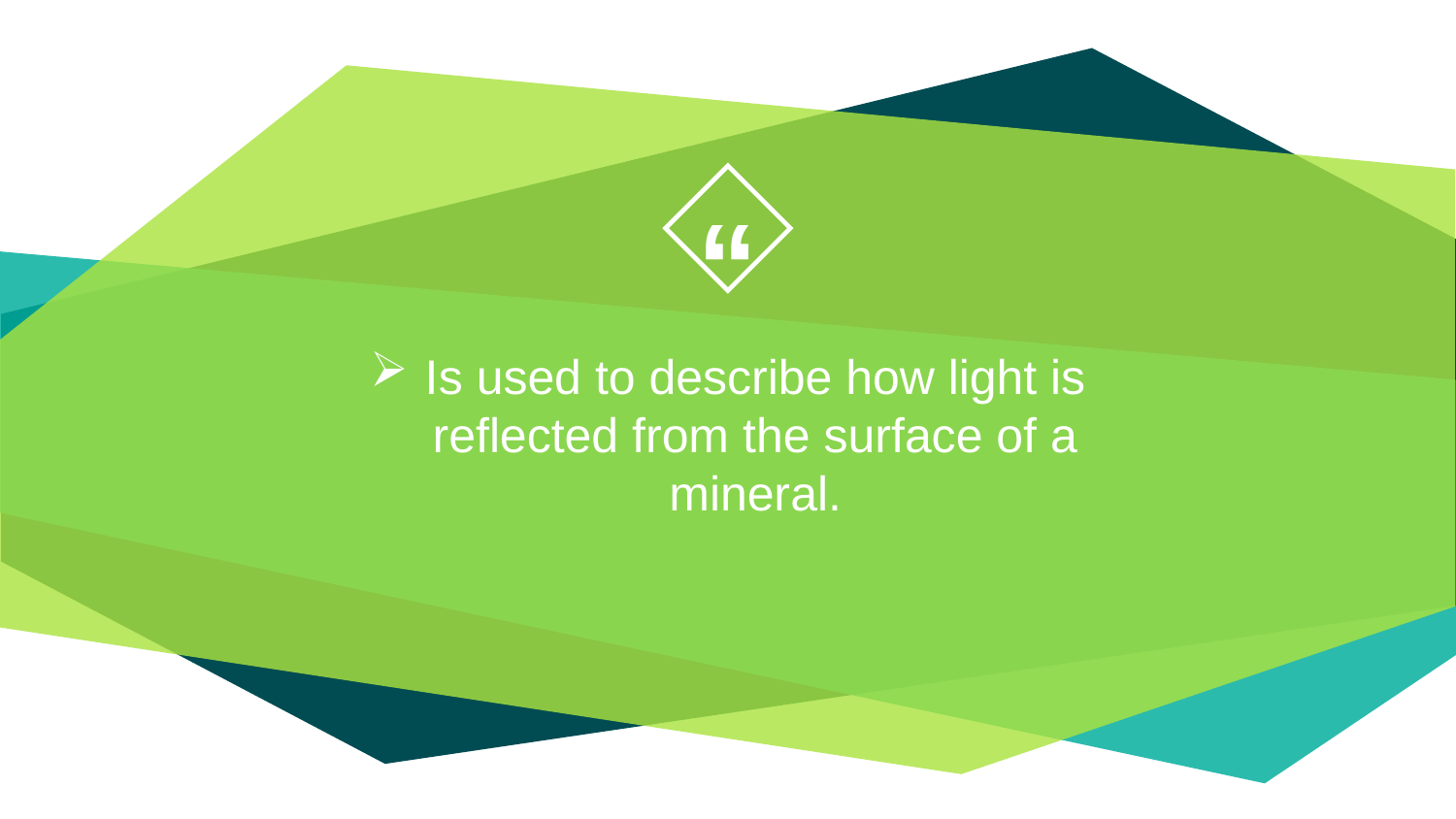

Is used to describe how light is reflected from the surface of a mineral.
5